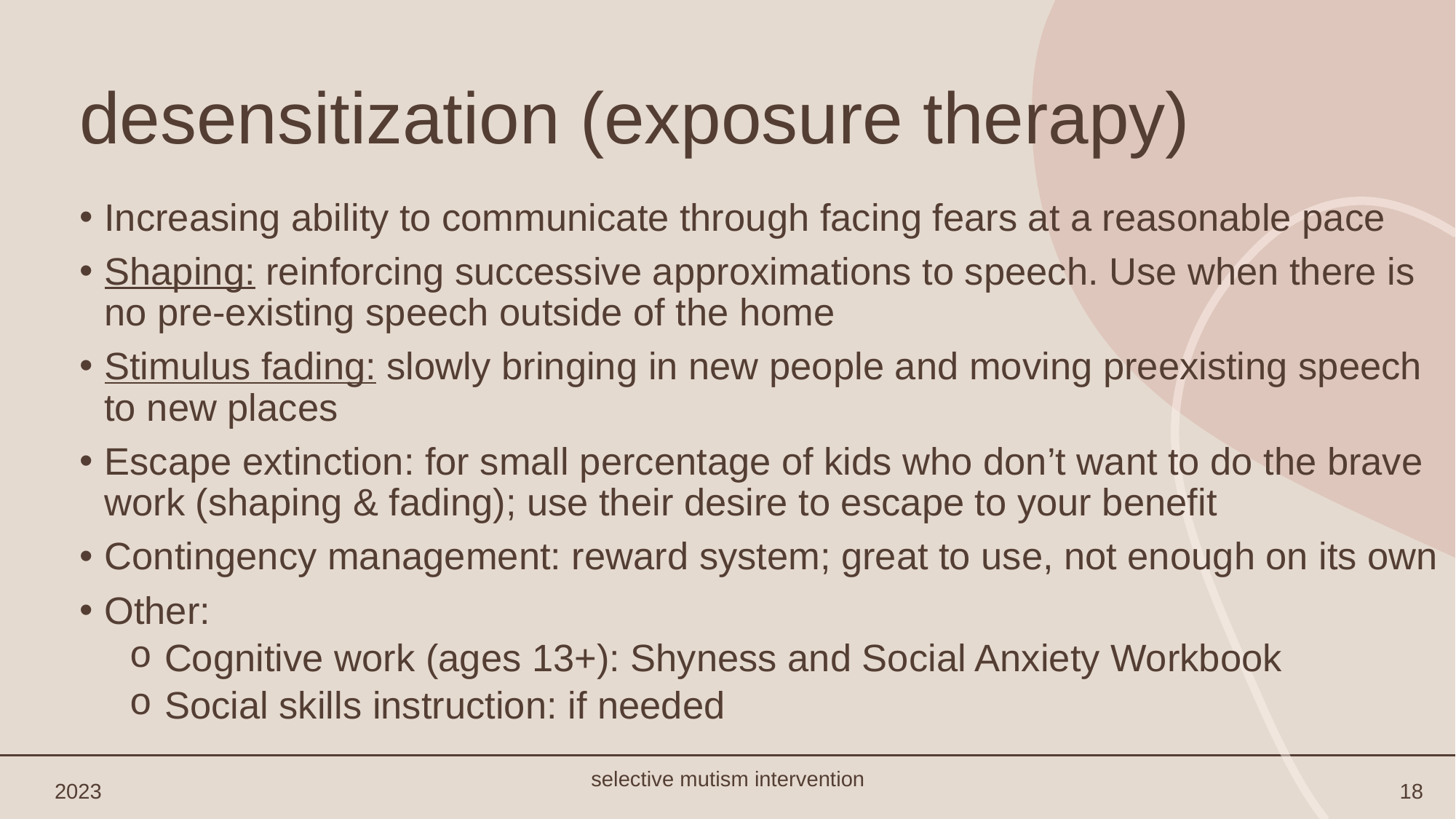

# desensitization (exposure therapy)
Increasing ability to communicate through facing fears at a reasonable pace
Shaping: reinforcing successive approximations to speech. Use when there is no pre-existing speech outside of the home
Stimulus fading: slowly bringing in new people and moving preexisting speech to new places
Escape extinction: for small percentage of kids who don’t want to do the brave work (shaping & fading); use their desire to escape to your benefit
Contingency management: reward system; great to use, not enough on its own
Other:
 Cognitive work (ages 13+): Shyness and Social Anxiety Workbook
 Social skills instruction: if needed

2023
selective mutism intervention

18